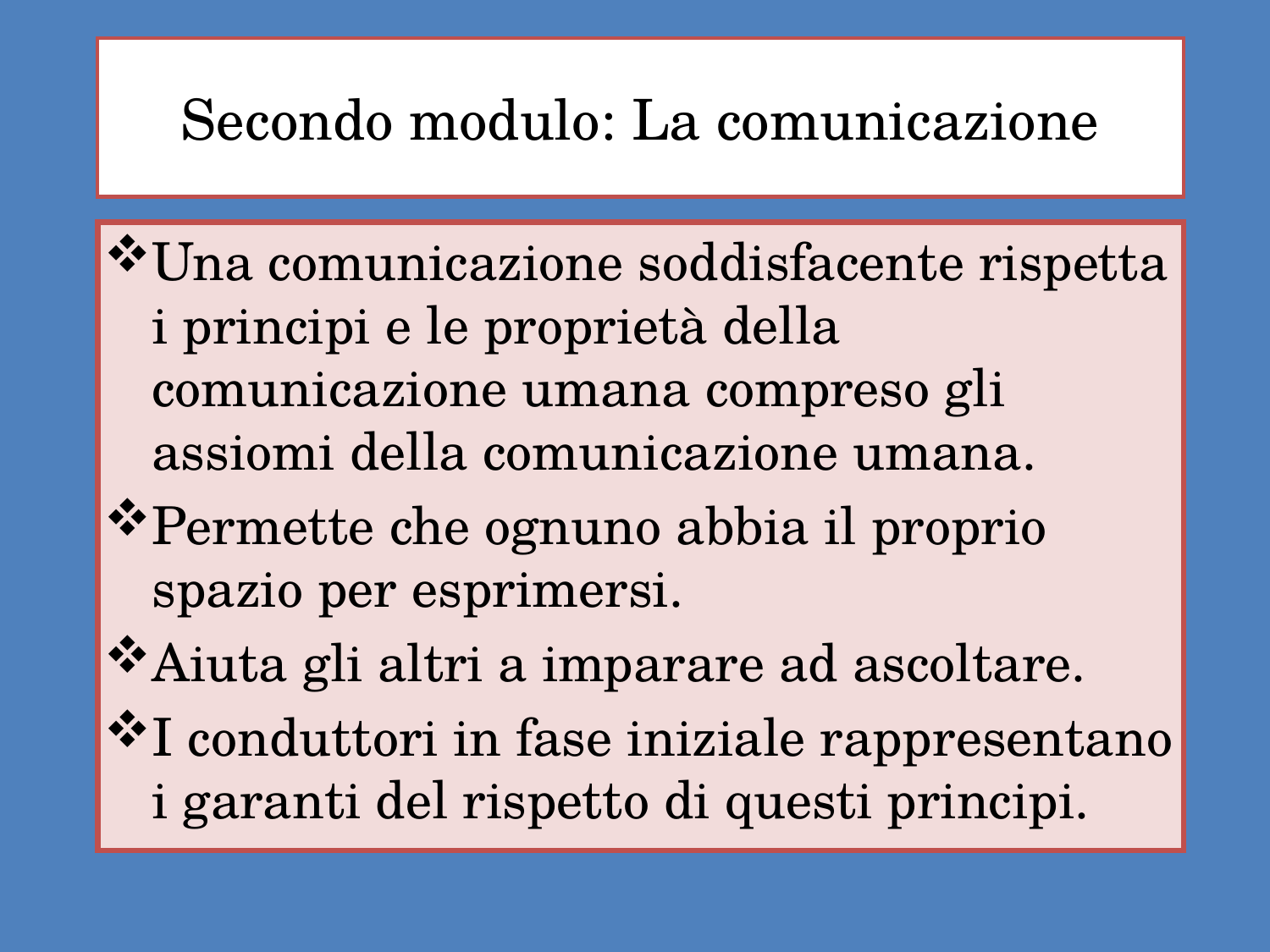

# Secondo modulo: La comunicazione
Una comunicazione soddisfacente rispetta i principi e le proprietà della comunicazione umana compreso gli assiomi della comunicazione umana.
Permette che ognuno abbia il proprio spazio per esprimersi.
Aiuta gli altri a imparare ad ascoltare.
I conduttori in fase iniziale rappresentano i garanti del rispetto di questi principi.